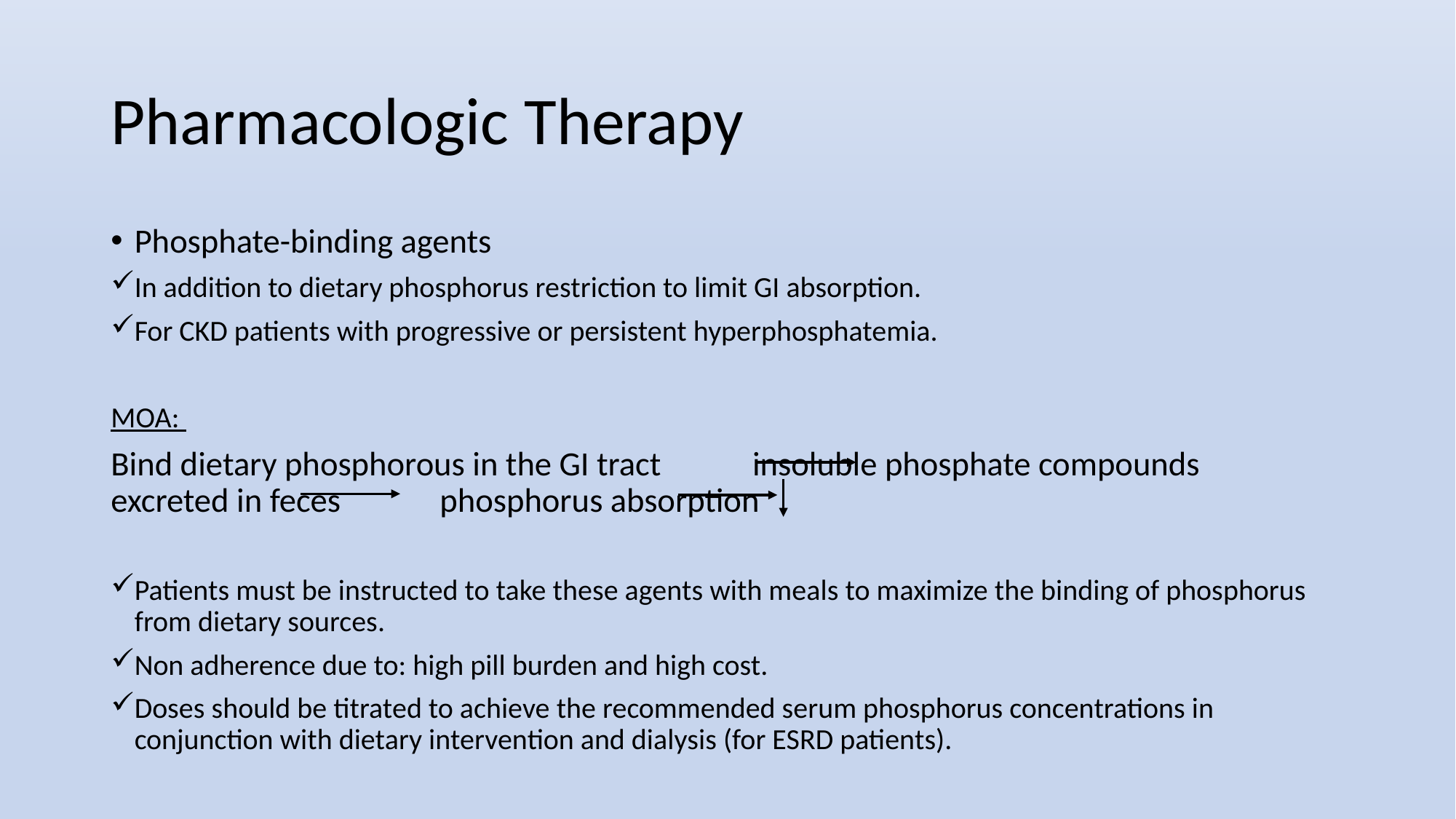

# Pharmacologic Therapy
Phosphate-binding agents
In addition to dietary phosphorus restriction to limit GI absorption.
For CKD patients with progressive or persistent hyperphosphatemia.

MOA:
Bind dietary phosphorous in the GI tract            insoluble phosphate compounds            excreted in feces             phosphorus absorption

Patients must be instructed to take these agents with meals to maximize the binding of phosphorus from dietary sources.
Non adherence due to: high pill burden and high cost.
Doses should be titrated to achieve the recommended serum phosphorus concentrations in conjunction with dietary intervention and dialysis (for ESRD patients).